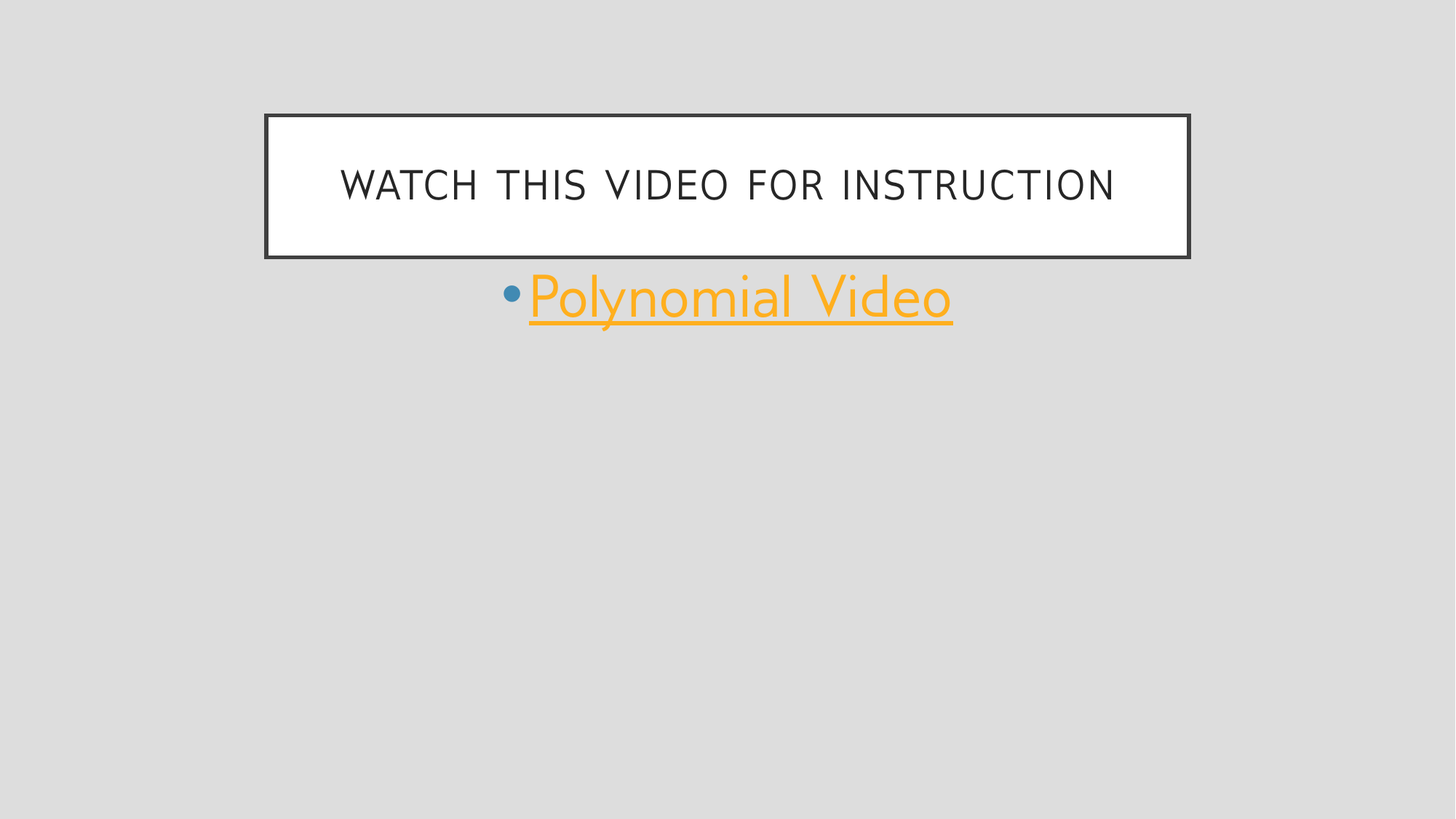

# Watch this video for instruction
Polynomial Video